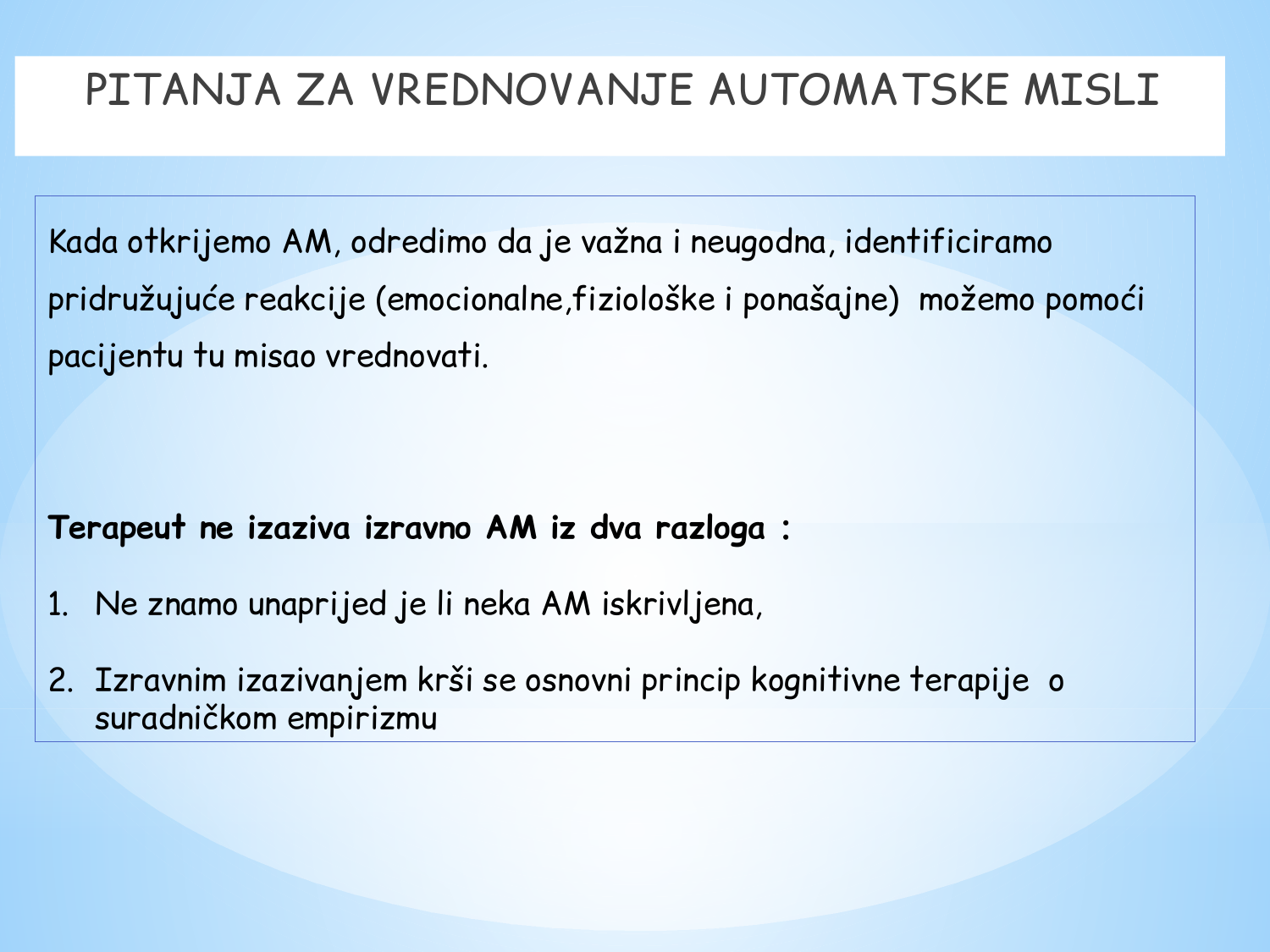

PITANJA ZA VREDNOVANJE AUTOMATSKE MISLI
Kada otkrijemo AM, odredimo da je važna i neugodna, identificiramo pridružujuće reakcije (emocionalne,fiziološke i ponašajne)  možemo pomoći pacijentu tu misao vrednovati.

Terapeut ne izaziva izravno AM iz dva razloga :

Ne znamo unaprijed je li neka AM iskrivljena,

Izravnim izazivanjem krši se osnovni princip kognitivne terapije  o suradničkom empirizmu